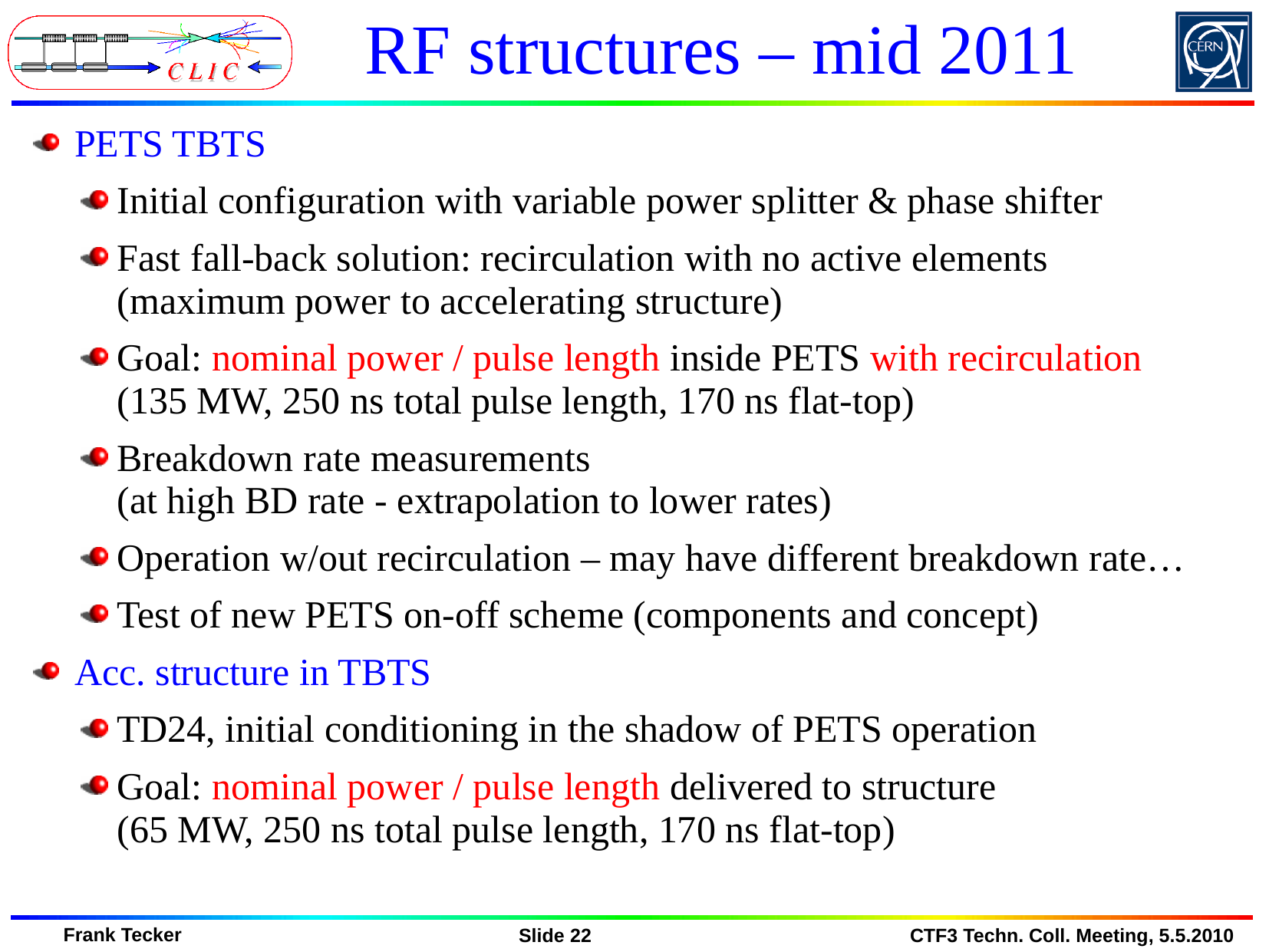

# RF structures – mid 2011
PETS TBTS
Initial configuration with variable power splitter & phase shifter
Fast fall-back solution: recirculation with no active elements
(maximum power to accelerating structure)
Goal: nominal power / pulse length inside PETS with recirculation
(135 MW, 250 ns total pulse length, 170 ns flat-top)
Breakdown rate measurements
(at high BD rate - extrapolation to lower rates)
Operation w/out recirculation – may have different breakdown rate…
Test of new PETS on-off scheme (components and concept)
Acc. structure in TBTS
TD24, initial conditioning in the shadow of PETS operation
Goal: nominal power / pulse length delivered to structure
(65 MW, 250 ns total pulse length, 170 ns flat-top)